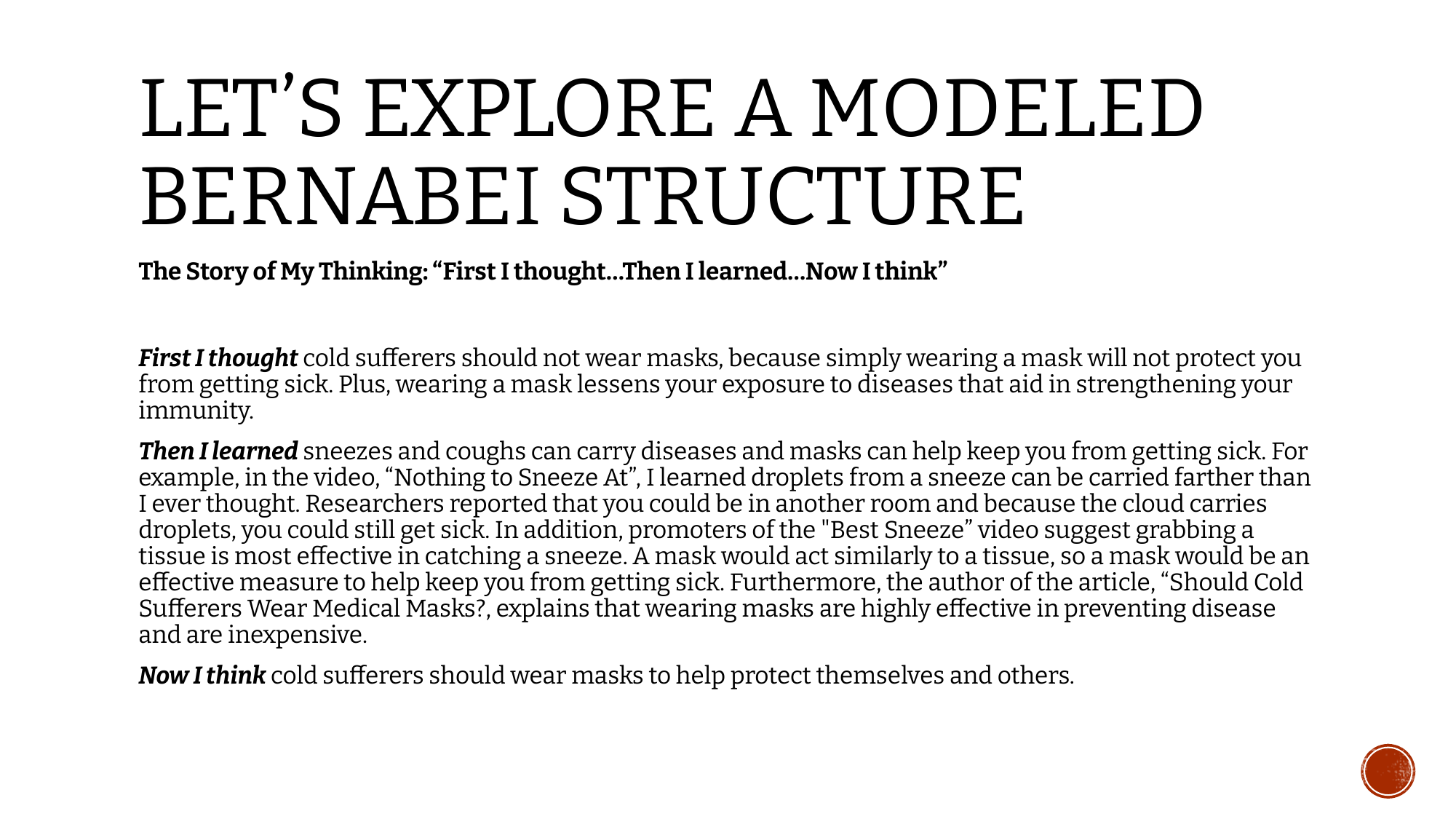

# Let’s explore a Modeled Bernabei structure
The Story of My Thinking: “First I thought…Then I learned…Now I think”

First I thought cold sufferers should not wear masks, because simply wearing a mask will not protect you from getting sick. Plus, wearing a mask lessens your exposure to diseases that aid in strengthening your immunity.
Then I learned sneezes and coughs can carry diseases and masks can help keep you from getting sick. For example, in the video, “Nothing to Sneeze At”, I learned droplets from a sneeze can be carried farther than I ever thought. Researchers reported that you could be in another room and because the cloud carries droplets, you could still get sick. In addition, promoters of the "Best Sneeze” video suggest grabbing a tissue is most effective in catching a sneeze. A mask would act similarly to a tissue, so a mask would be an effective measure to help keep you from getting sick. Furthermore, the author of the article, “Should Cold Sufferers Wear Medical Masks?, explains that wearing masks are highly effective in preventing disease and are inexpensive.
Now I think cold sufferers should wear masks to help protect themselves and others.